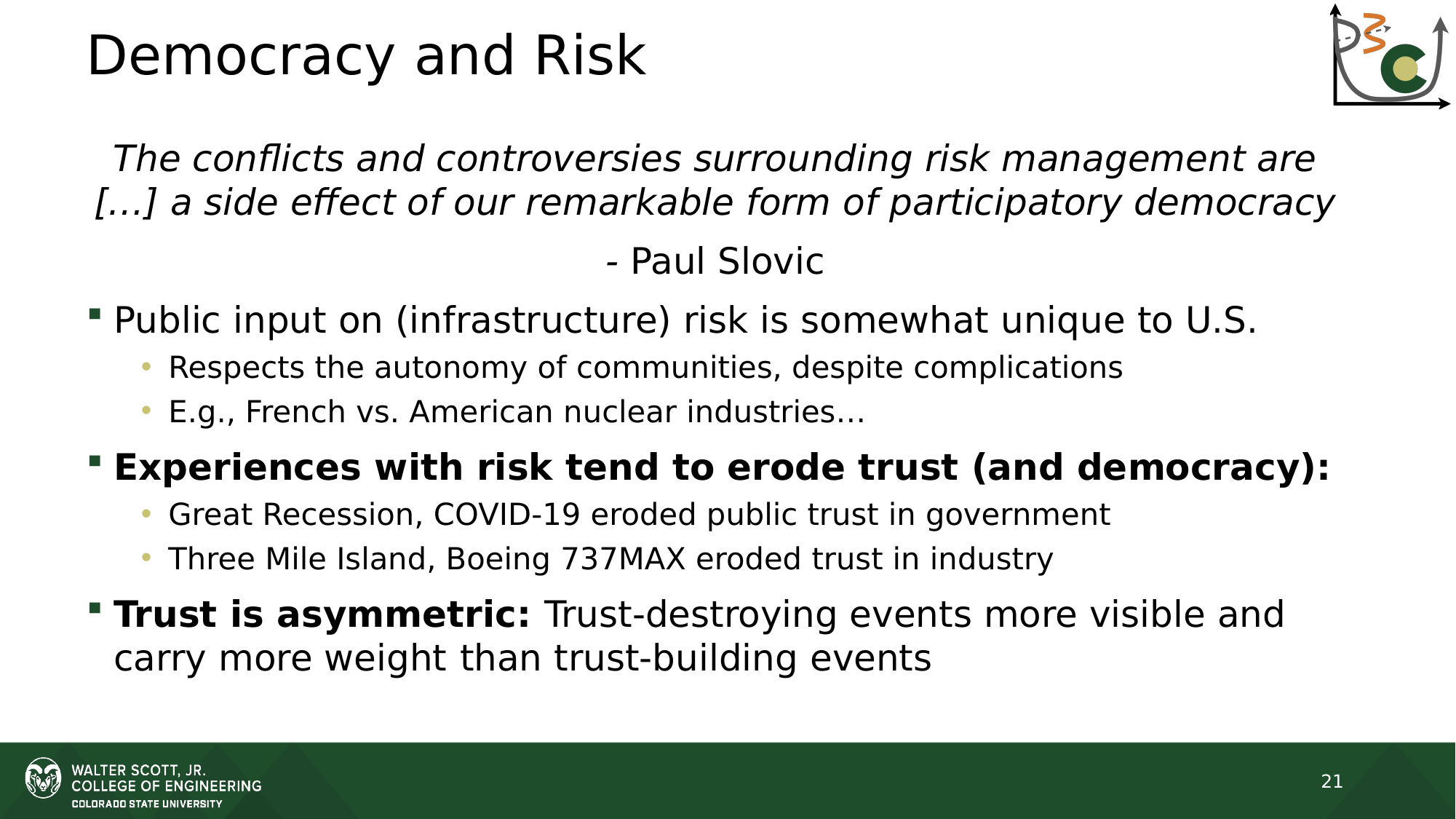

# Democracy and Risk
The conflicts and controversies surrounding risk management are […] a side effect of our remarkable form of participatory democracy
- Paul Slovic
Public input on (infrastructure) risk is somewhat unique to U.S.
Respects the autonomy of communities, despite complications
E.g., French vs. American nuclear industries…
Experiences with risk tend to erode trust (and democracy):
Great Recession, COVID-19 eroded public trust in government
Three Mile Island, Boeing 737MAX eroded trust in industry
Trust is asymmetric: Trust-destroying events more visible and carry more weight than trust-building events
21